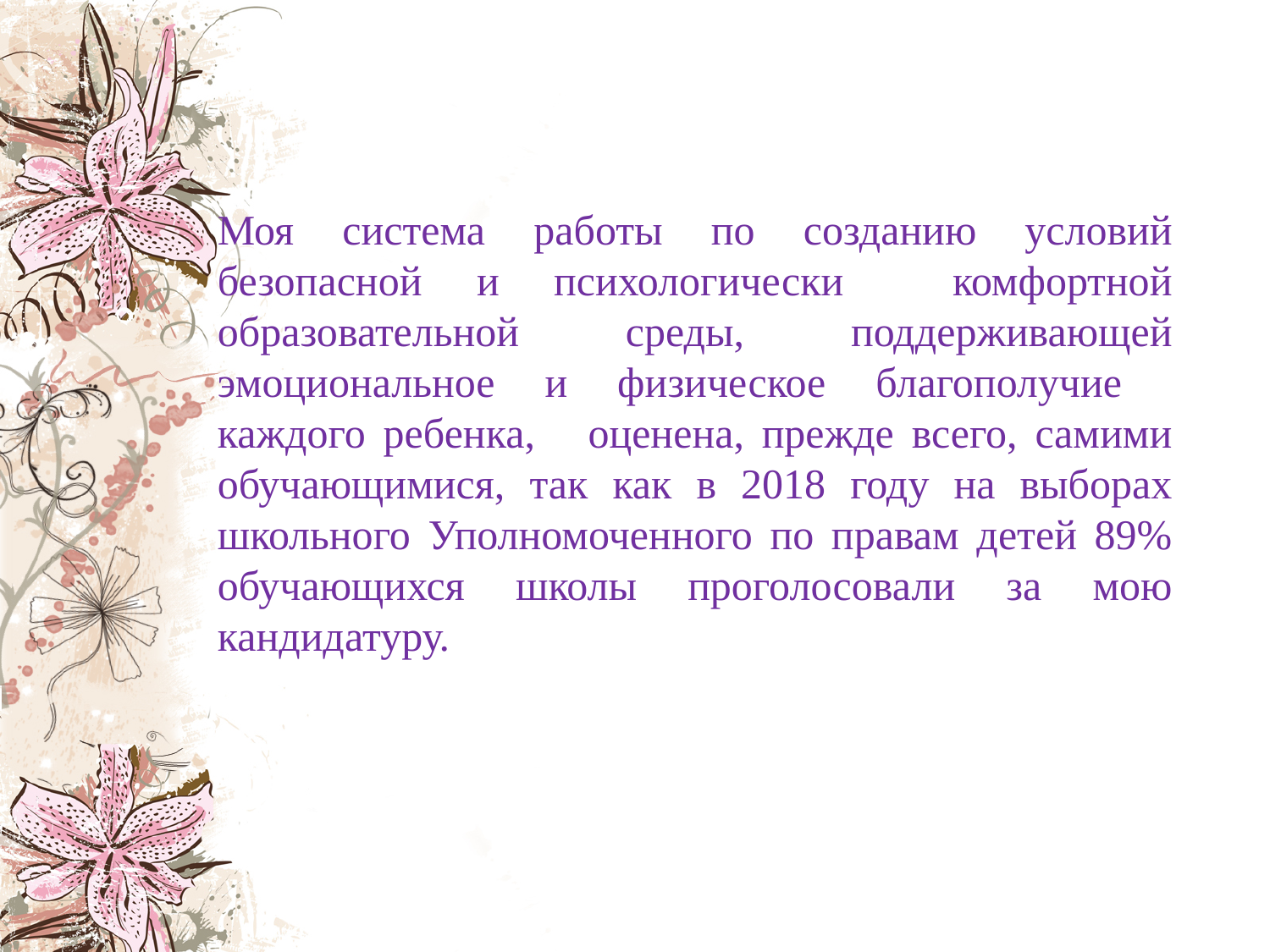

Моя система работы по созданию условий безопасной и психологически  комфортной образовательной среды, поддерживающей эмоциональное и физическое благополучие  каждого ребенка,   оценена, прежде всего, самими обучающимися, так как в 2018 году на выборах школьного Уполномоченного по правам детей 89% обучающихся школы проголосовали за мою кандидатуру.